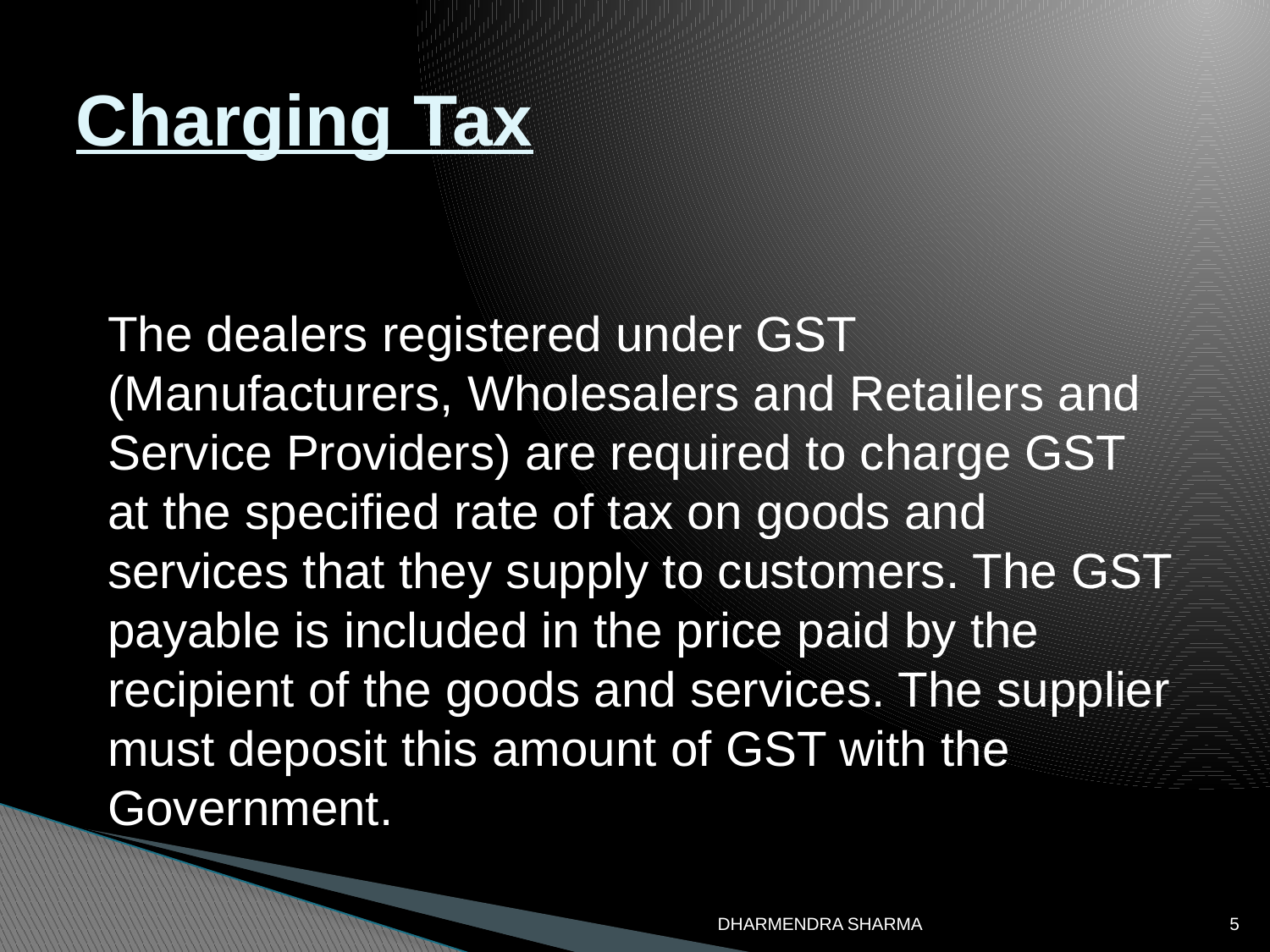

# Charging Tax
The dealers registered under GST (Manufacturers, Wholesalers and Retailers and Service Providers) are required to charge GST at the specified rate of tax on goods and services that they supply to customers. The GST payable is included in the price paid by the recipient of the goods and services. The supplier must deposit this amount of GST with the Government.

DHARMENDRA SHARMA
5